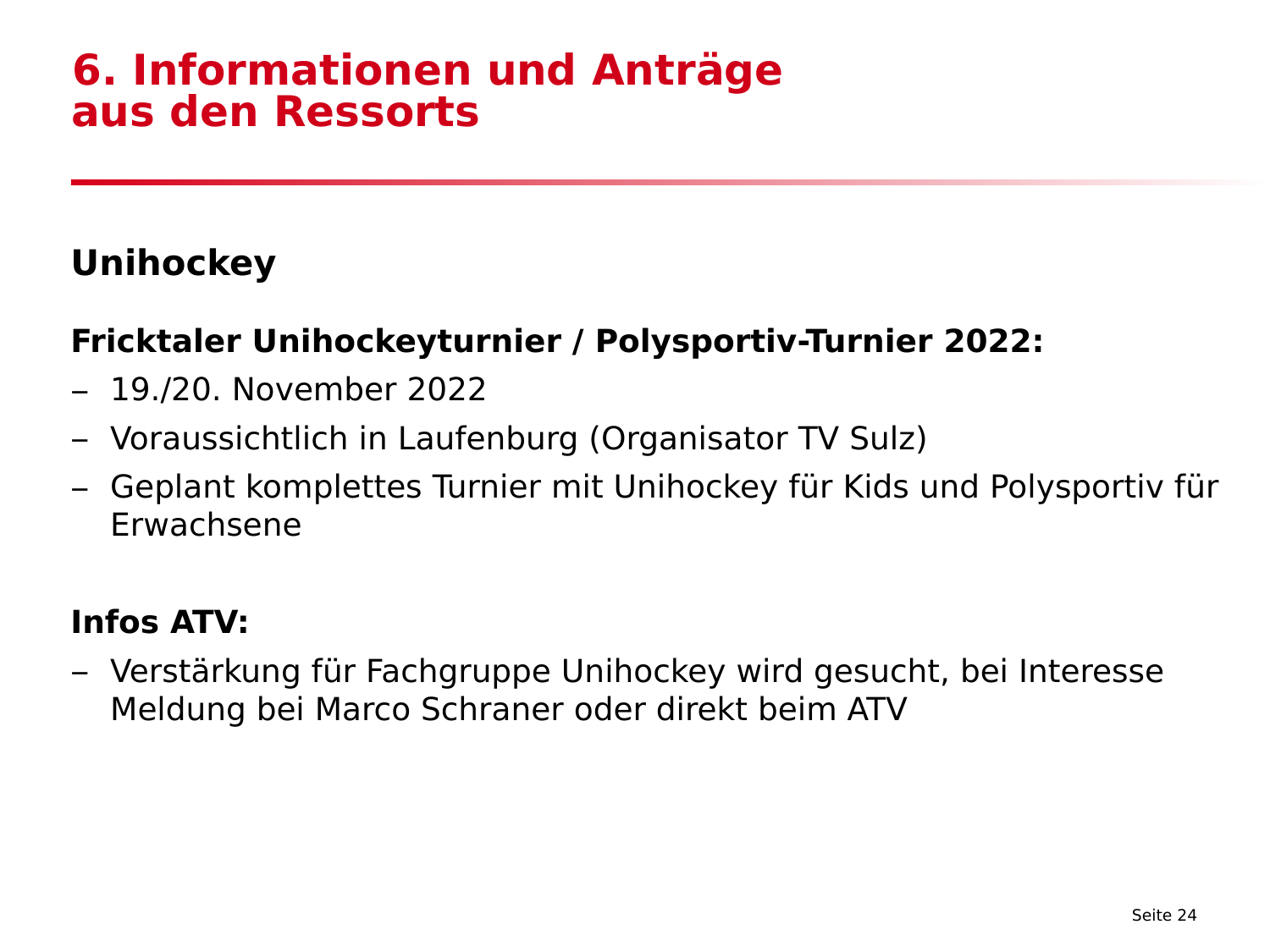

# 6. Informationen und Anträge aus den Ressorts
Unihockey

Fricktaler Unihockeyturnier / Polysportiv-Turnier 2022:
19./20. November 2022
Voraussichtlich in Laufenburg (Organisator TV Sulz)
Geplant komplettes Turnier mit Unihockey für Kids und Polysportiv für Erwachsene

Infos ATV:
Verstärkung für Fachgruppe Unihockey wird gesucht, bei Interesse Meldung bei Marco Schraner oder direkt beim ATV
Seite 24